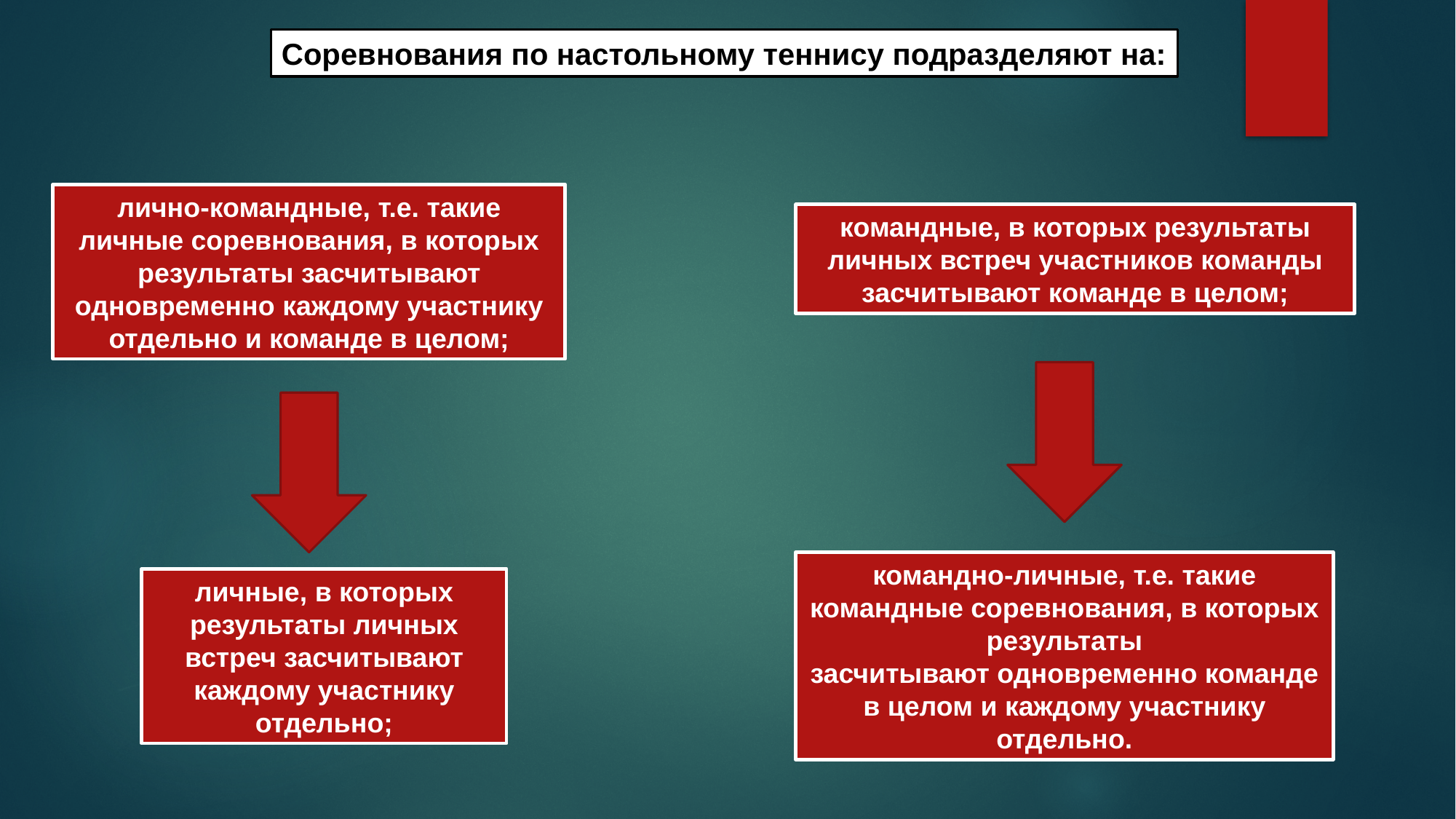

Соревнования по настольному теннису подразделяют на:
лично-командные, т.е. такие личные соревнования, в которых результаты засчитывают одновременно каждому участнику отдельно и команде в целом;
командные, в которых результаты личных встреч участников команды засчитывают команде в целом;

командно-личные, т.е. такие командные соревнования, в которых результаты
засчитывают одновременно команде в целом и каждому участнику отдельно.
личные, в которых результаты личных встреч засчитывают каждому участнику отдельно;